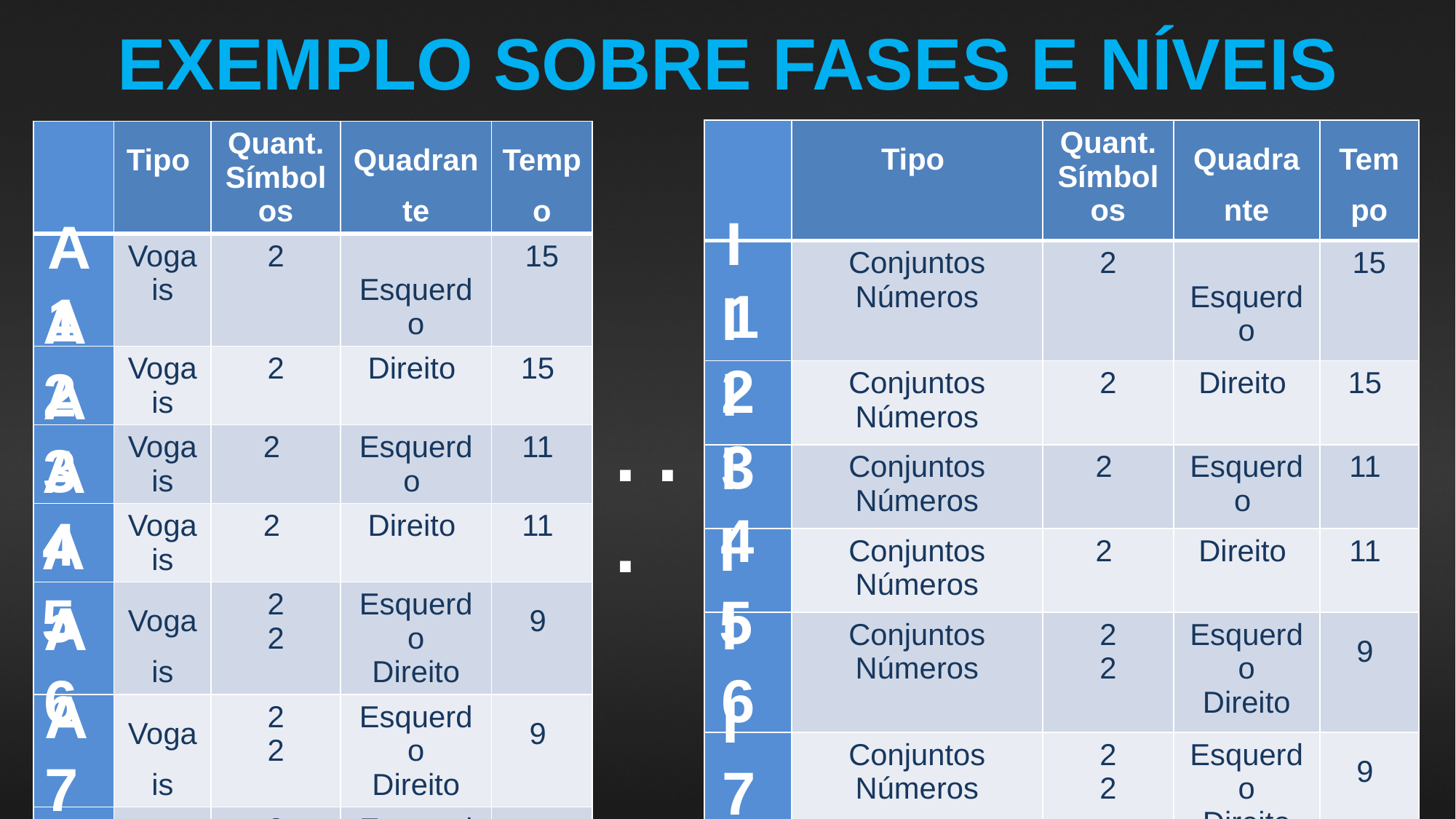

EXEMPLO SOBRE FASES E NÍVEIS
|  | Tipo | Quant. Símbolos | Quadrante | Tempo |
| --- | --- | --- | --- | --- |
|  | Conjuntos Números | 2 | Esquerdo | 15 |
|  | Conjuntos Números | 2 | Direito | 15 |
|  | Conjuntos Números | 2 | Esquerdo | 11 |
|  | Conjuntos Números | 2 | Direito | 11 |
|  | Conjuntos Números | 2 2 | Esquerdo Direito | 9 |
|  | Conjuntos Números | 2 2 | Esquerdo Direito | 9 |
|  | Conjuntos Números | 2 2 | Esquerdo Direito | 6 |
|  | Tipo | Quant. Símbolos | Quadrante | Tempo |
| --- | --- | --- | --- | --- |
|  | Vogais | 2 | Esquerdo | 15 |
|  | Vogais | 2 | Direito | 15 |
|  | Vogais | 2 | Esquerdo | 11 |
|  | Vogais | 2 | Direito | 11 |
|  | Vogais | 2 2 | Esquerdo Direito | 9 |
|  | Vogais | 2 2 | Esquerdo Direito | 9 |
|  | Vogais | 2 2 | Esquerdo Direito | 6 |
I 1
A1
I 2
A2
I 3
A3
. . .
I 4
A4
A5
I 5
I 6
A6
A7
I 7